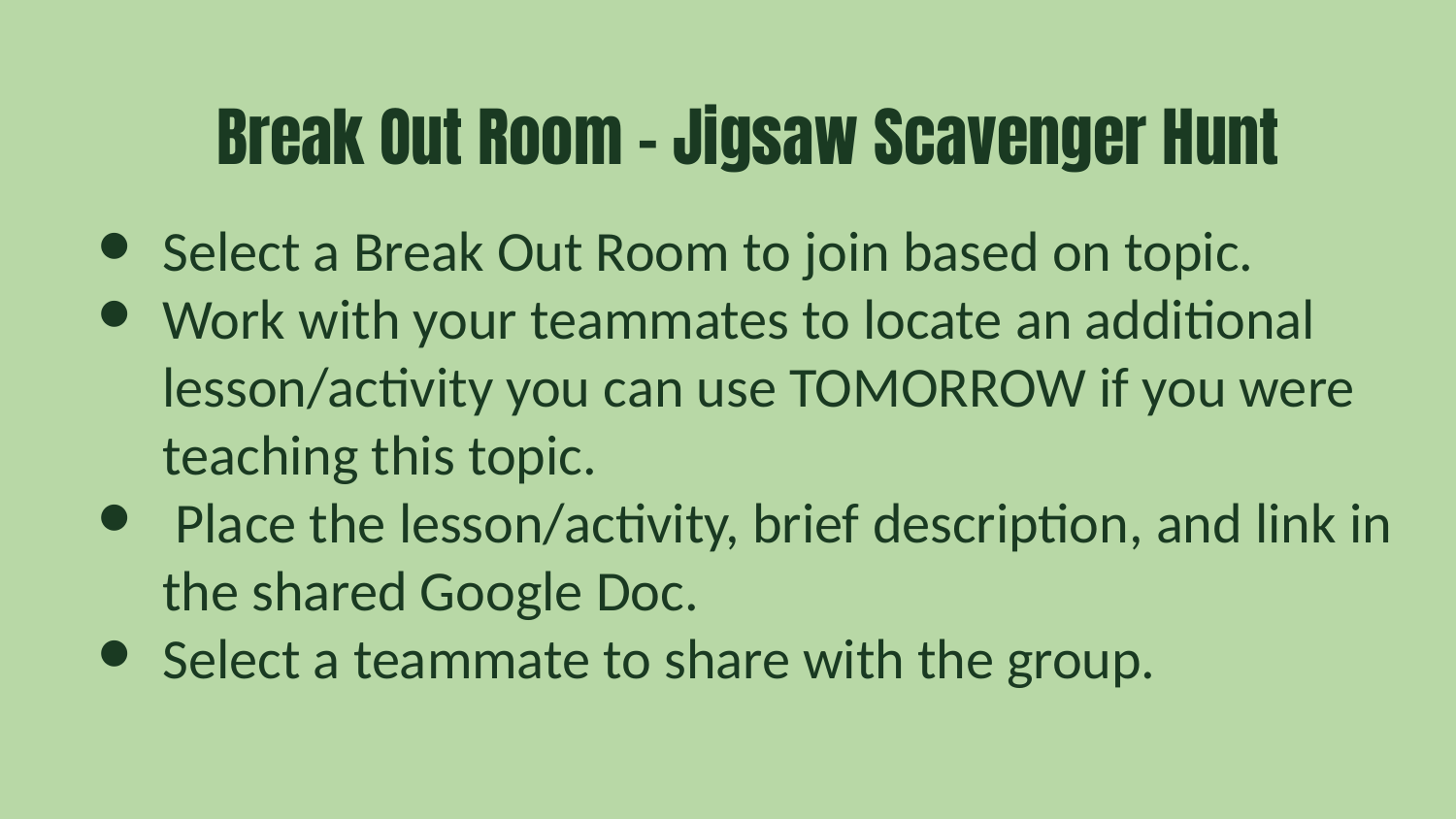

Break Out Room - Jigsaw Scavenger Hunt

Select a Break Out Room to join based on topic.
Work with your teammates to locate an additional lesson/activity you can use TOMORROW if you were teaching this topic.
 Place the lesson/activity, brief description, and link in the shared Google Doc.
Select a teammate to share with the group.